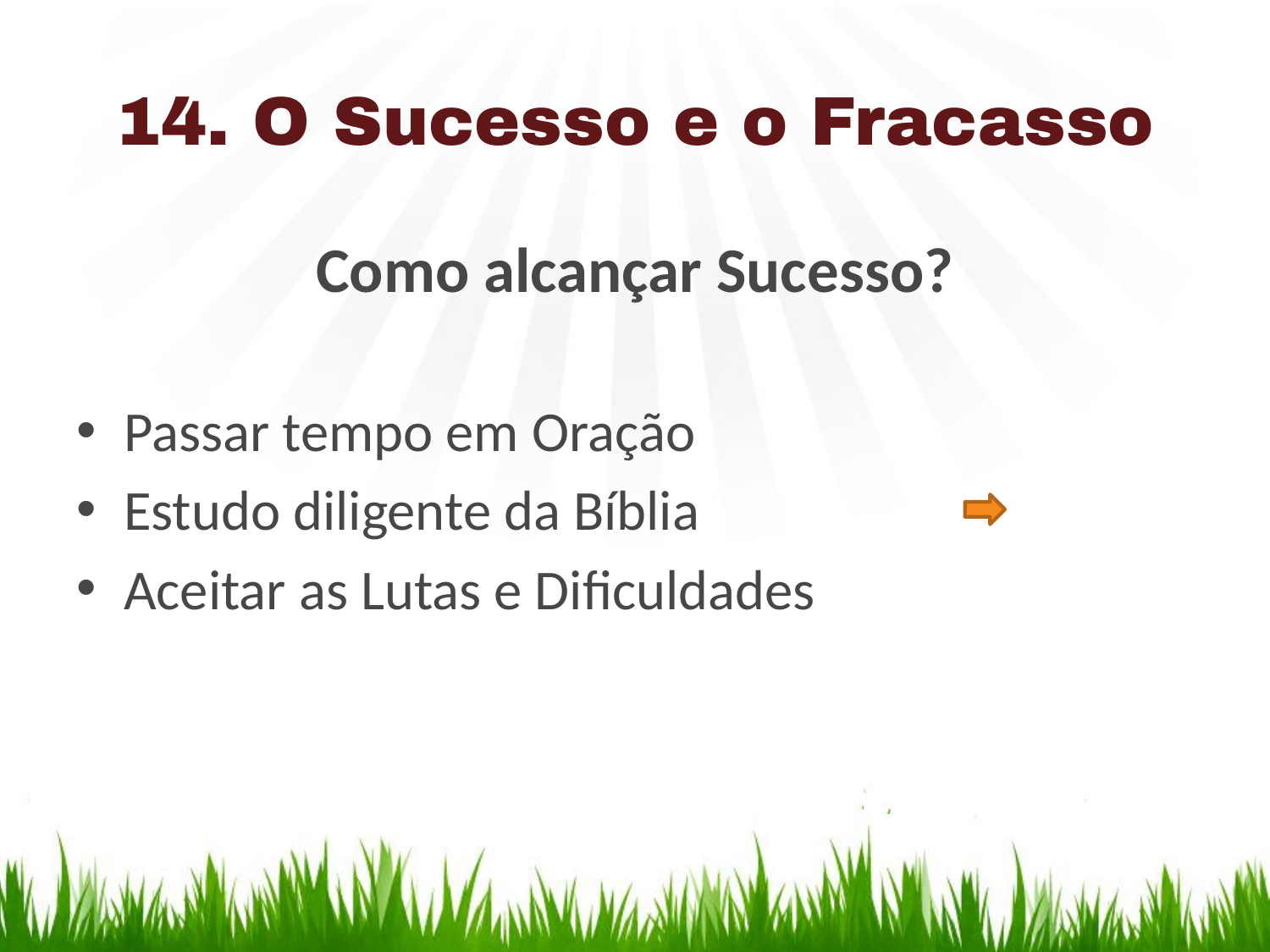

# 14. O Sucesso e o Fracasso
Como alcançar Sucesso?

Passar tempo em Oração
Estudo diligente da Bíblia
Aceitar as Lutas e Dificuldades